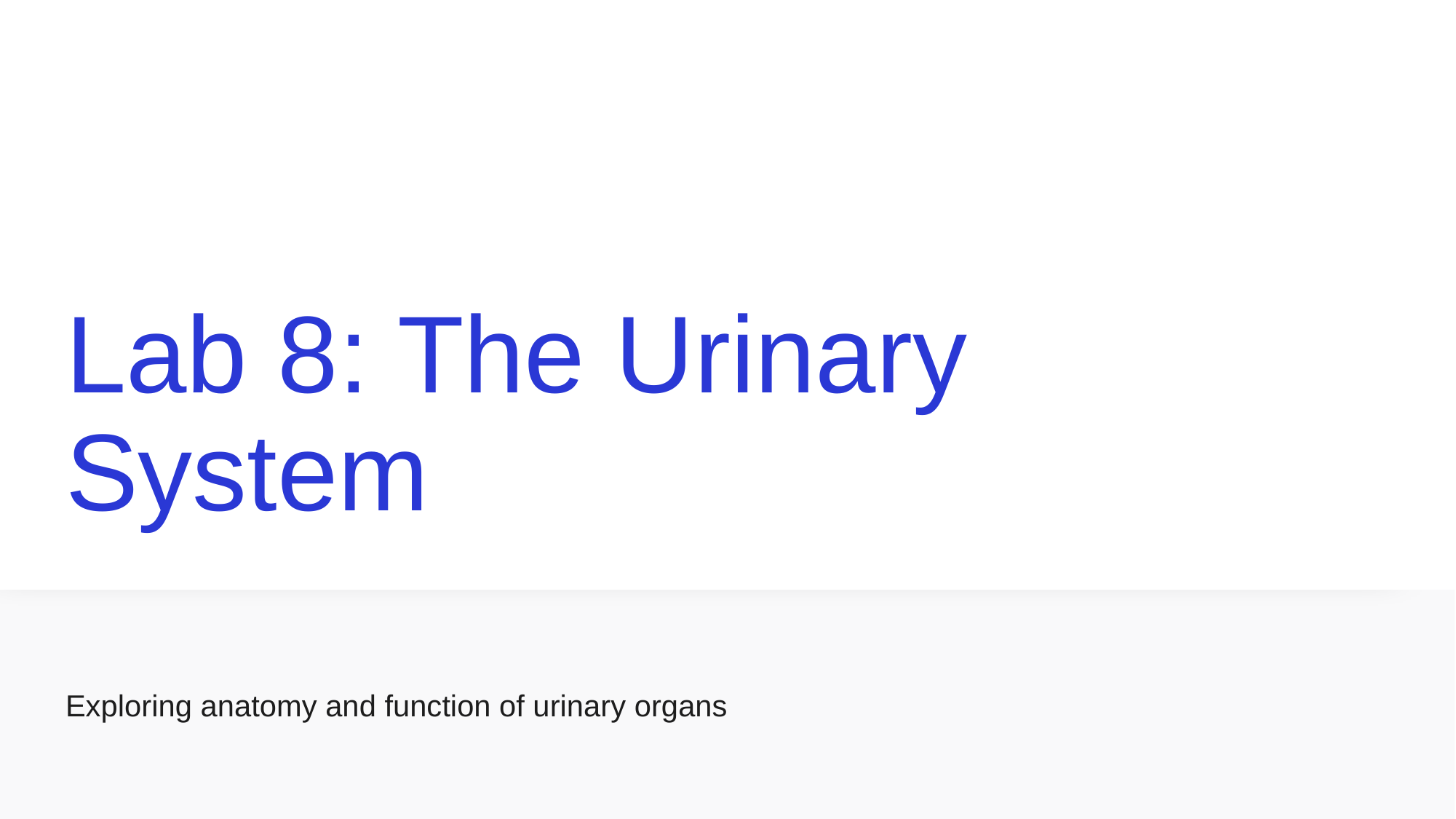

# Lab 8: The Urinary System
Exploring anatomy and function of urinary organs